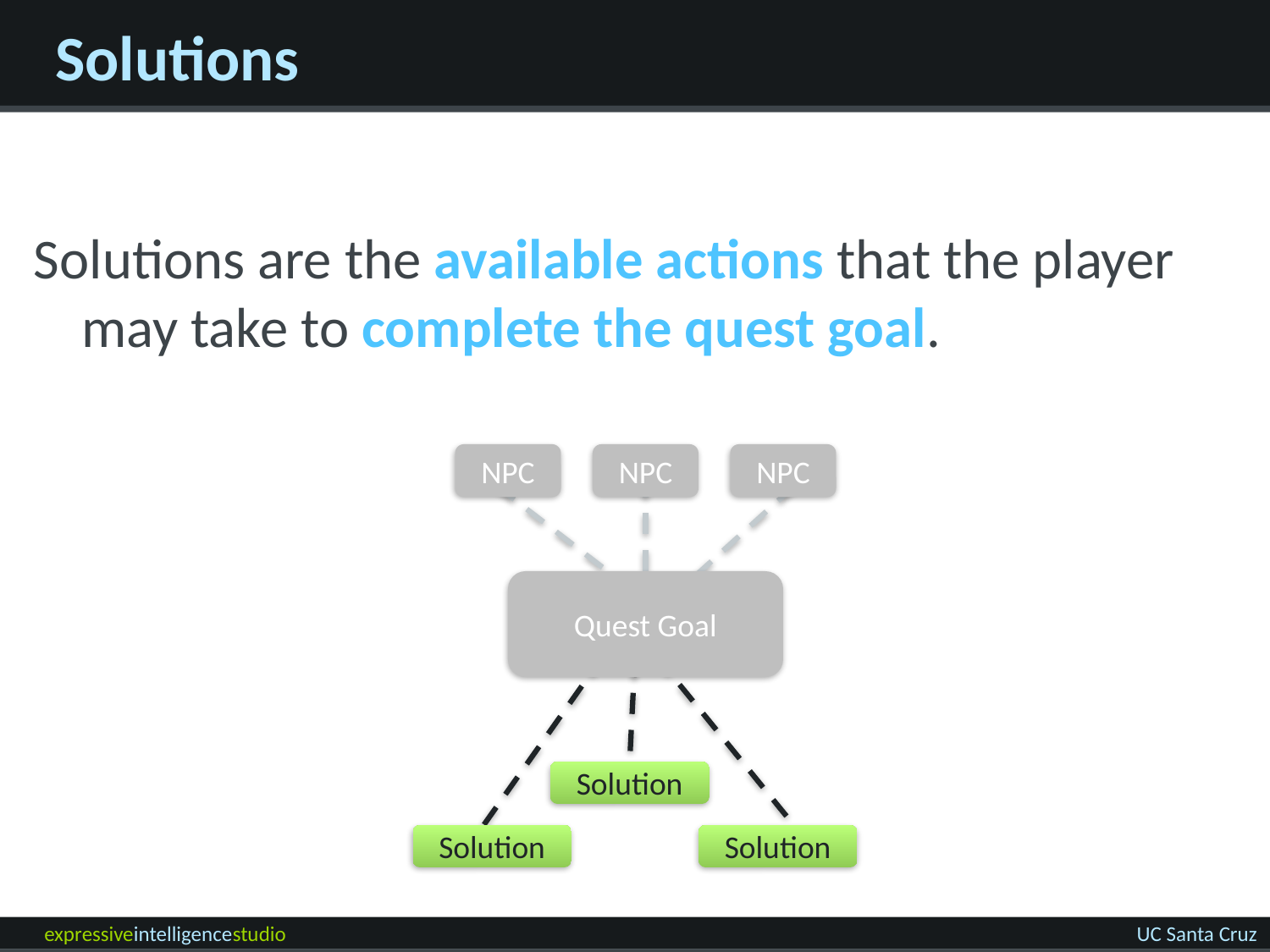

# Solutions

Solutions are the available actions that the player may take to complete the quest goal.
NPC
NPC
NPC
Quest Goal
Solution
Solution
Solution